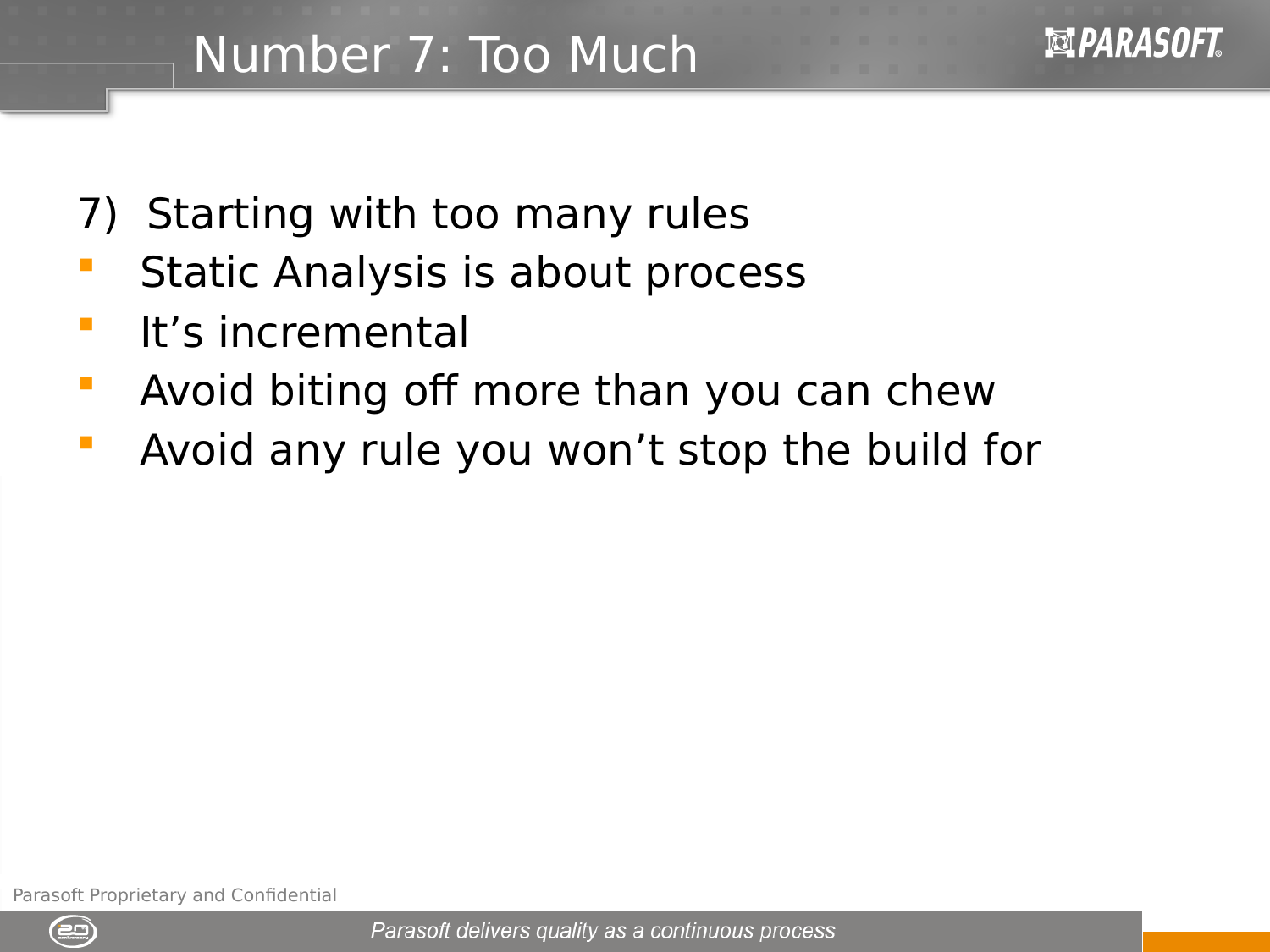

# Number 7: Too Much
7)  Starting with too many rules
Static Analysis is about process
It’s incremental
Avoid biting off more than you can chew
Avoid any rule you won’t stop the build for

Parasoft Proprietary and Confidential